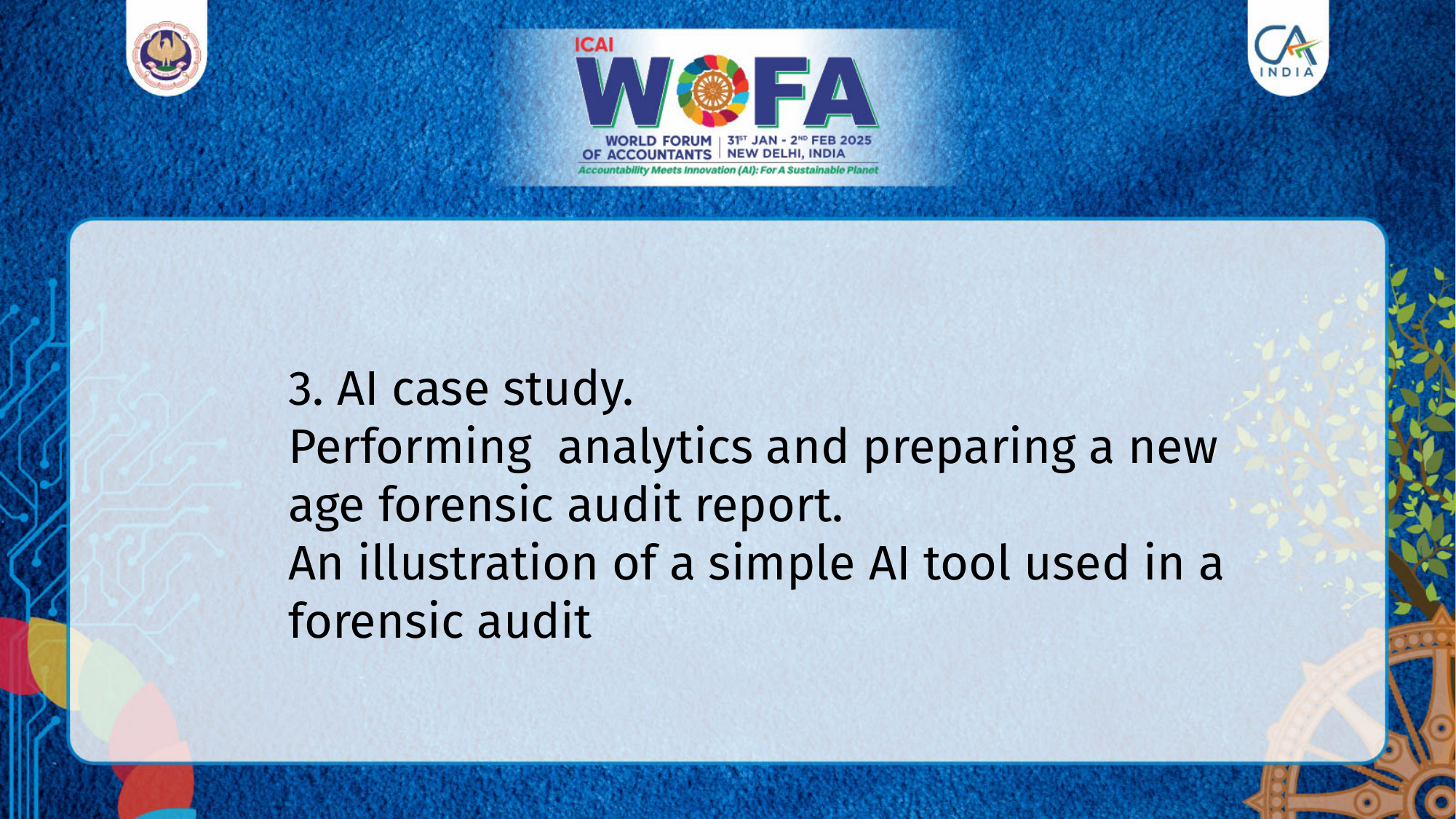

3. AI case study.
Performing  analytics and preparing a new age forensic audit report.
An illustration of a simple AI tool used in a forensic audit